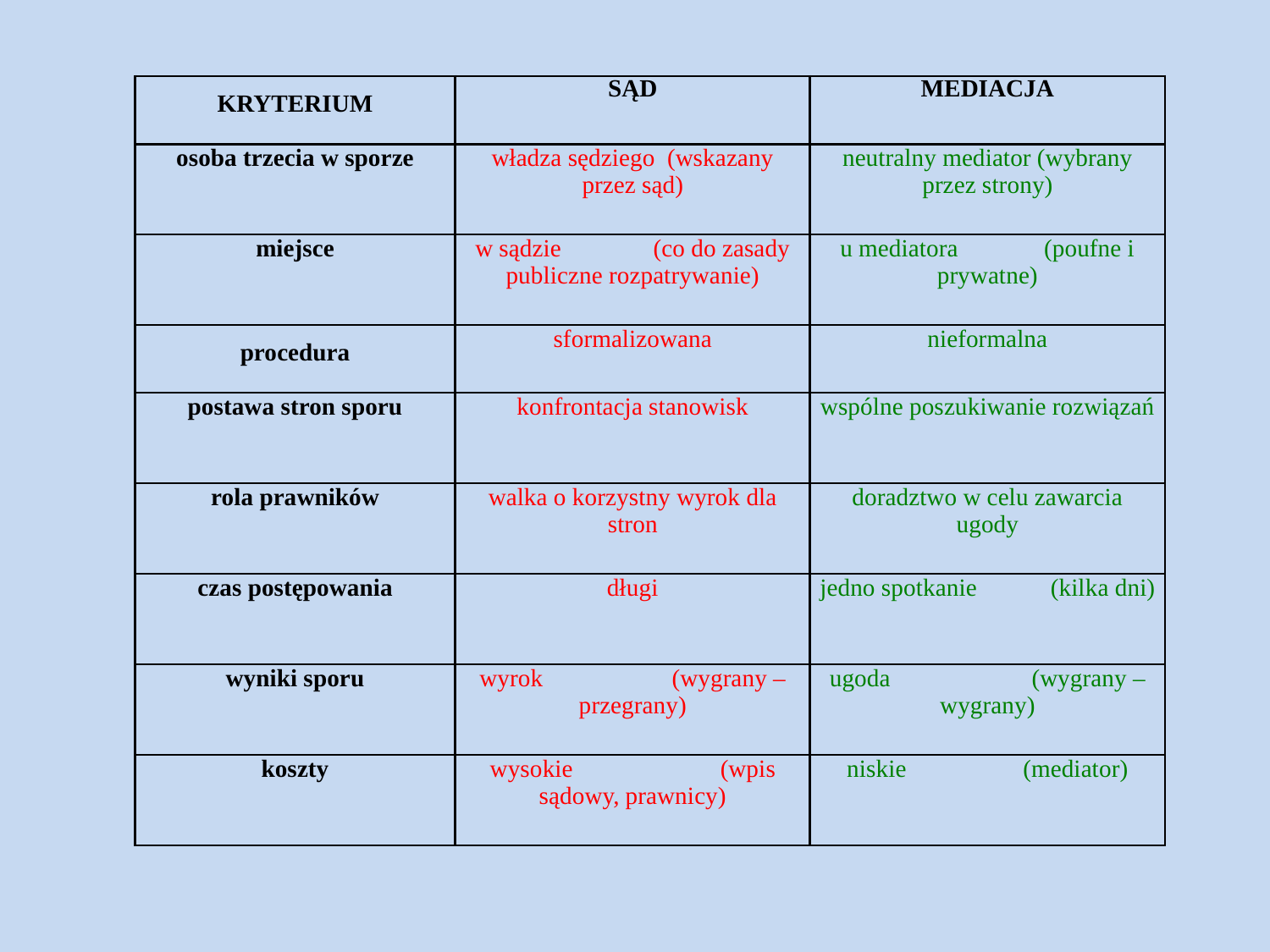

| KRYTERIUM | SĄD | MEDIACJA |
| --- | --- | --- |
| osoba trzecia w sporze | władza sędziego (wskazany przez sąd) | neutralny mediator (wybrany przez strony) |
| miejsce | w sądzie (co do zasady publiczne rozpatrywanie) | u mediatora (poufne i prywatne) |
| procedura | sformalizowana | nieformalna |
| postawa stron sporu | konfrontacja stanowisk | wspólne poszukiwanie rozwiązań |
| rola prawników | walka o korzystny wyrok dla stron | doradztwo w celu zawarcia ugody |
| czas postępowania | długi | jedno spotkanie (kilka dni) |
| wyniki sporu | wyrok (wygrany – przegrany) | ugoda (wygrany – wygrany) |
| koszty | wysokie (wpis sądowy, prawnicy) | niskie (mediator) |